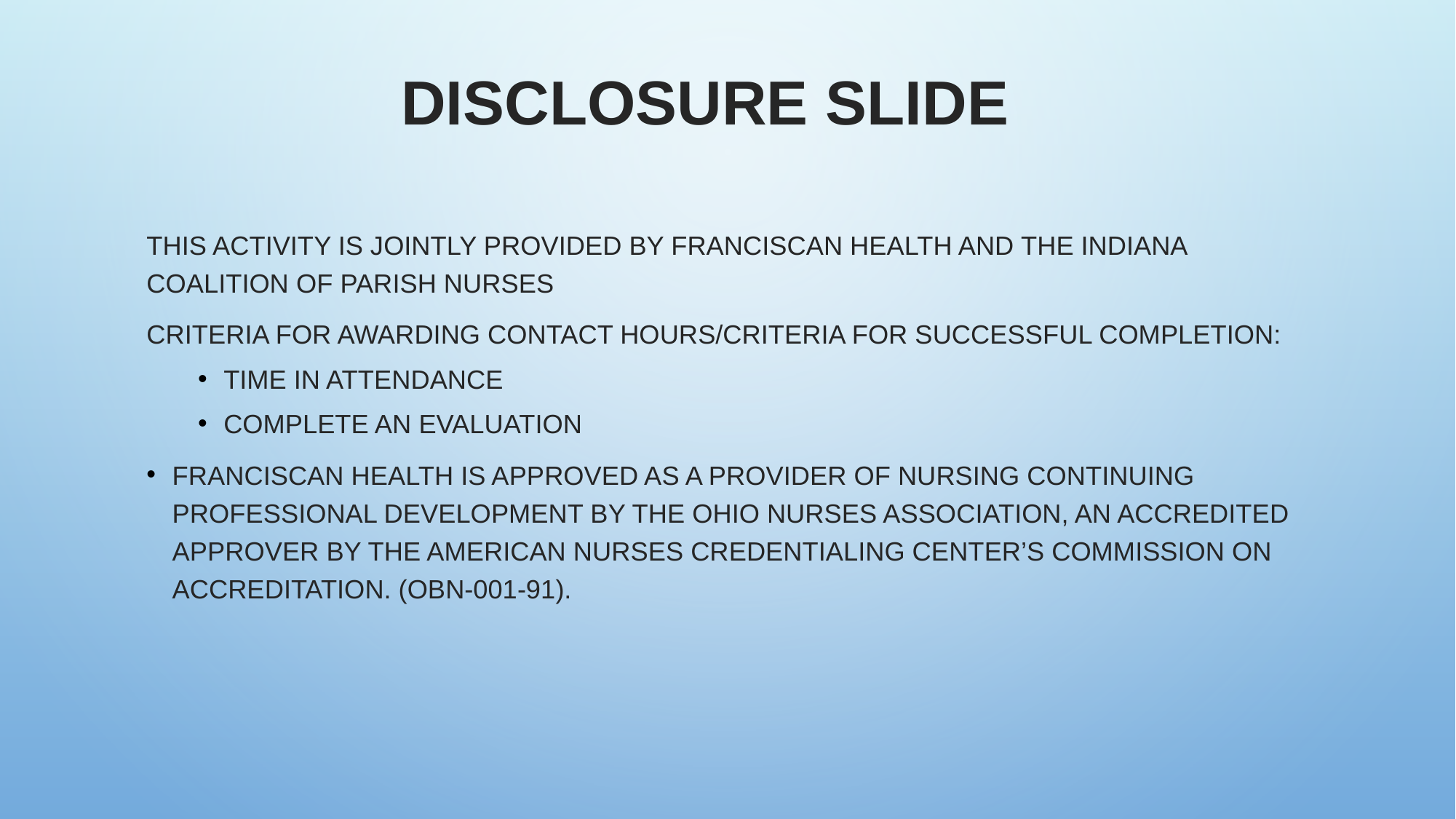

# Disclosure Slide
This activity is jointly provided by Franciscan Health and the Indiana Coalition of Parish Nurses
Criteria for awarding contact hours/Criteria for Successful Completion:
time in attendance
complete an evaluation
Franciscan Health is approved as a provider of nursing continuing professional development by the Ohio Nurses Association, an accredited approver by the American Nurses Credentialing Center’s Commission on Accreditation. (OBN-001-91).